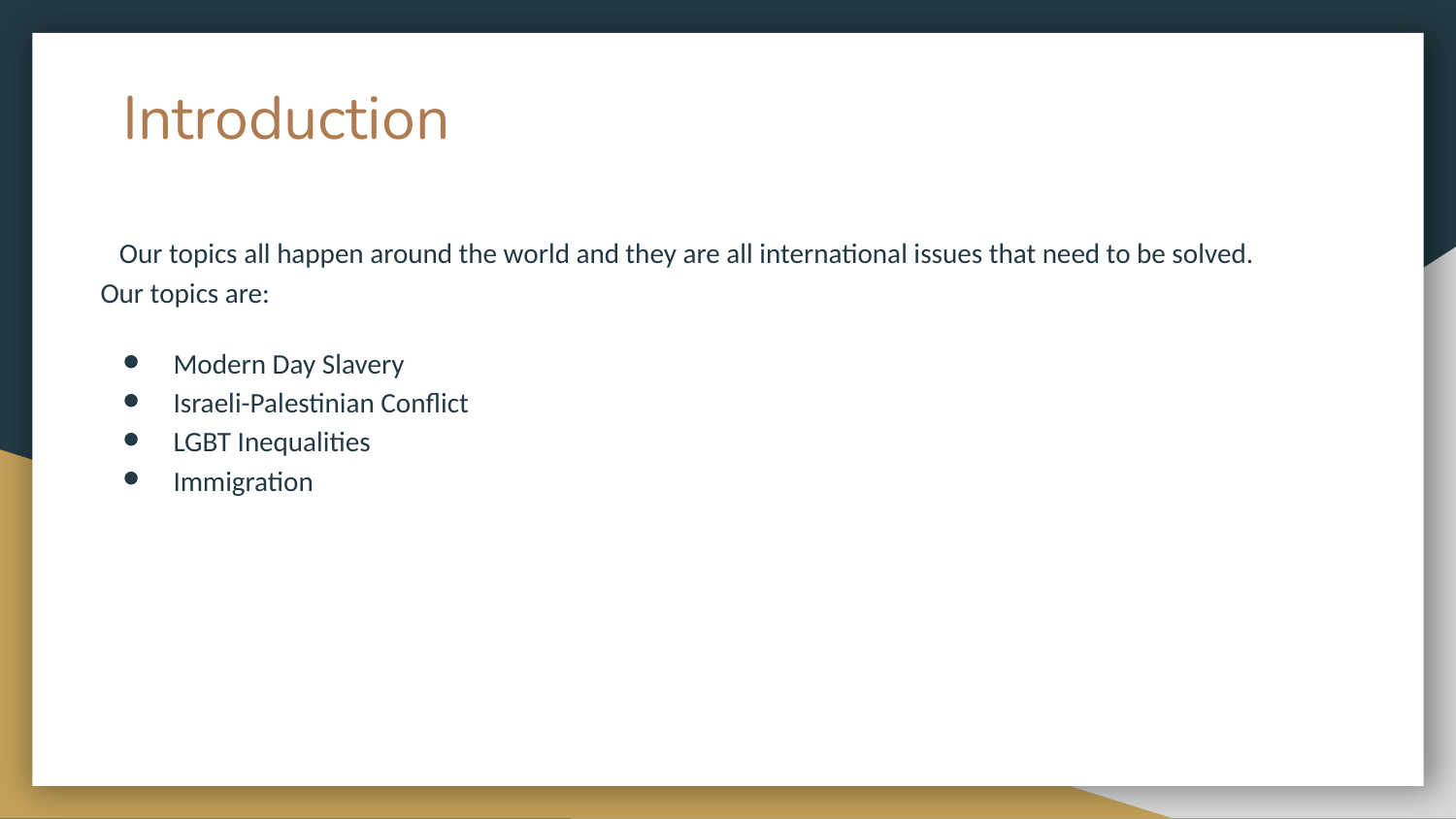

# Introduction
   Our topics all happen around the world and they are all international issues that need to be solved. Our topics are:
Modern Day Slavery
Israeli-Palestinian Conflict
LGBT Inequalities
Immigration